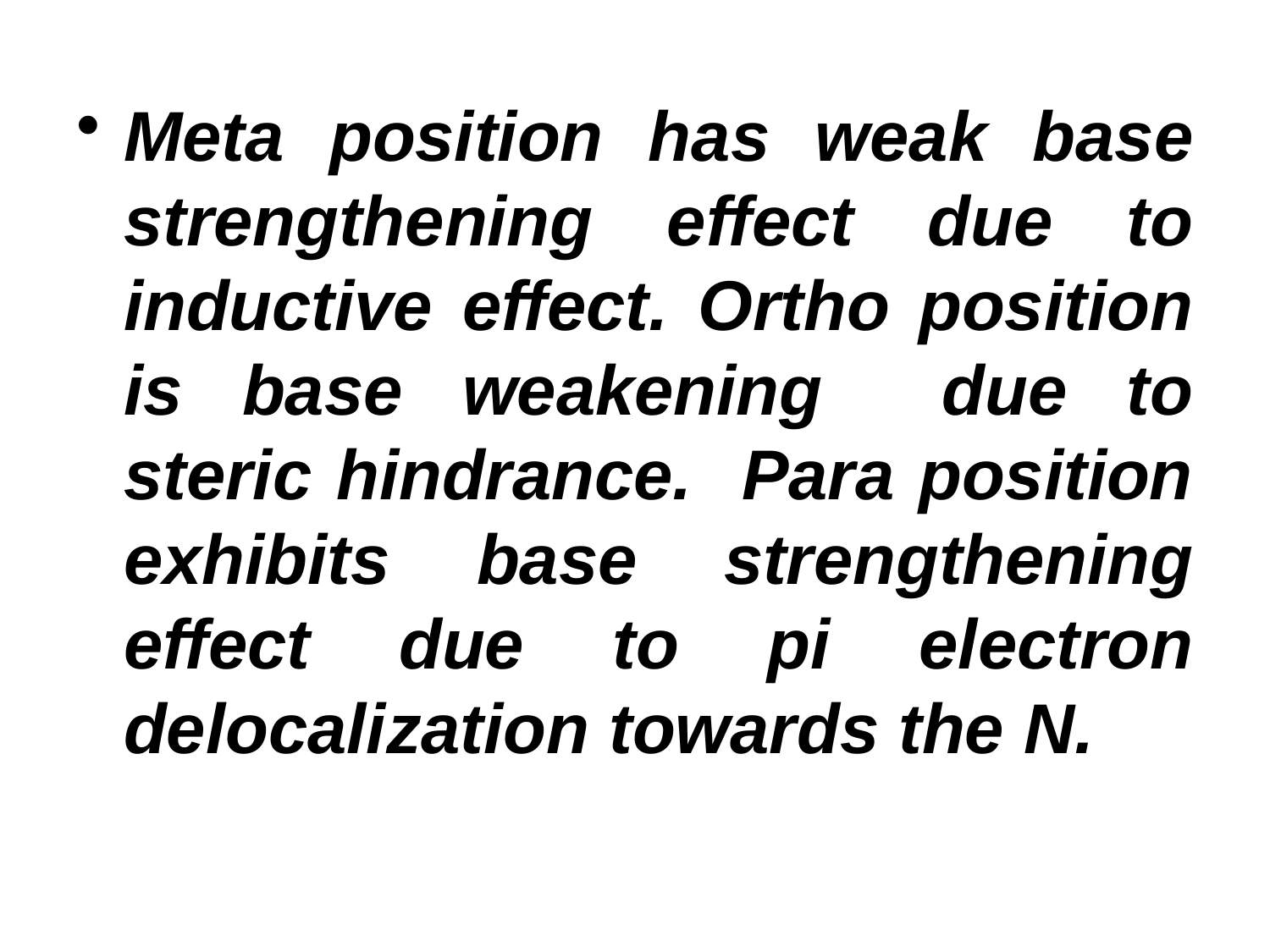

Meta position has weak base strengthening effect due to inductive effect. Ortho position is base weakening  due to steric hindrance.  Para position exhibits base strengthening effect due to pi electron delocalization towards the N.